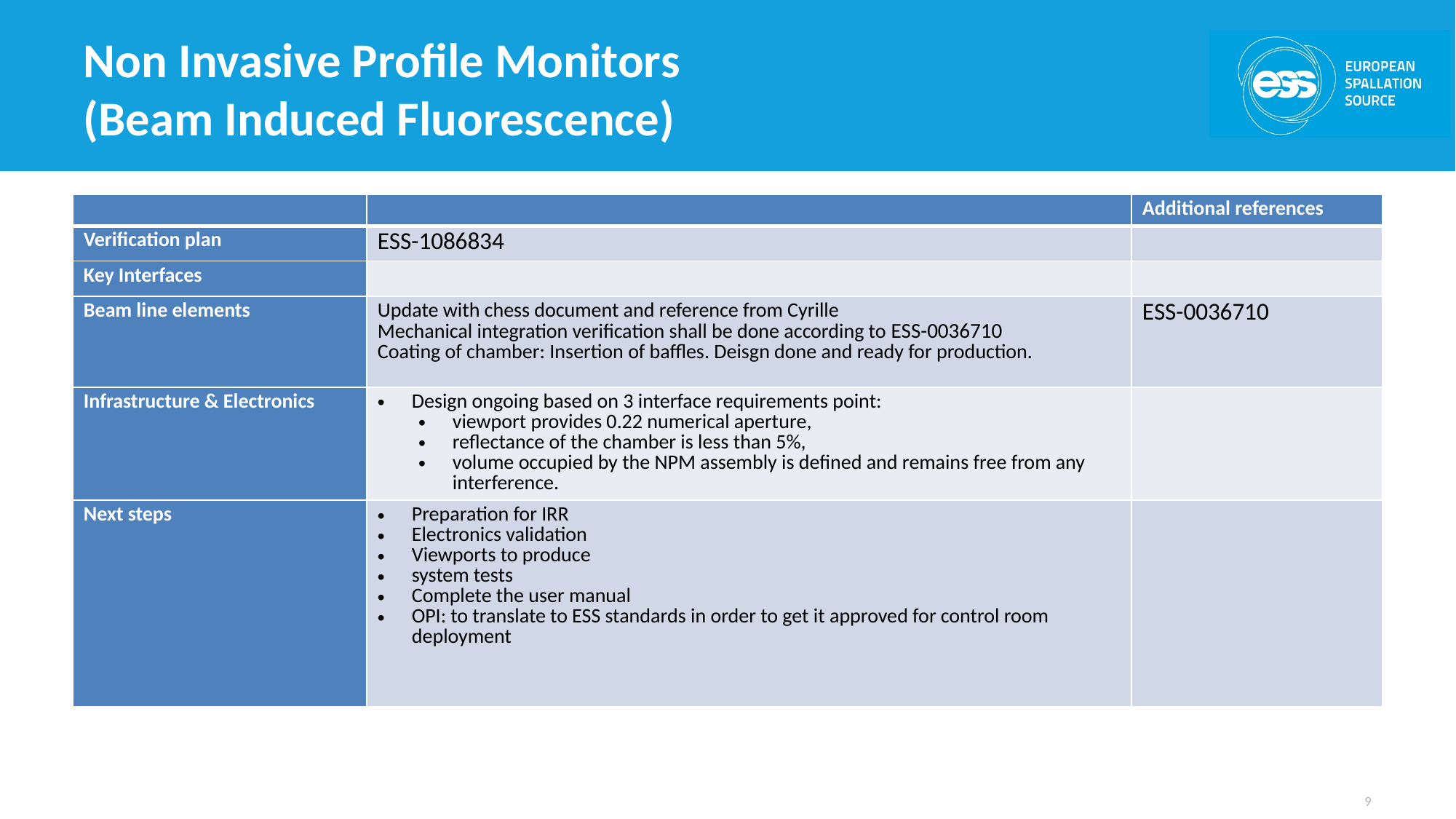

# Non Invasive Profile Monitors (Beam Induced Fluorescence)
|  |  | Additional references |
| --- | --- | --- |
| Verification plan | ESS-1086834 |  |
| Key Interfaces |  |  |
| Beam line elements | Update with chess document and reference from Cyrille Mechanical integration verification shall be done according to ESS-0036710 Coating of chamber: Insertion of baffles. Deisgn done and ready for production. | ESS-0036710 |
| Infrastructure & Electronics | Design ongoing based on 3 interface requirements point: viewport provides 0.22 numerical aperture, reflectance of the chamber is less than 5%, volume occupied by the NPM assembly is defined and remains free from any interference. |  |
| Next steps | Preparation for IRR Electronics validation Viewports to produce system tests Complete the user manual OPI: to translate to ESS standards in order to get it approved for control room deployment |  |
9